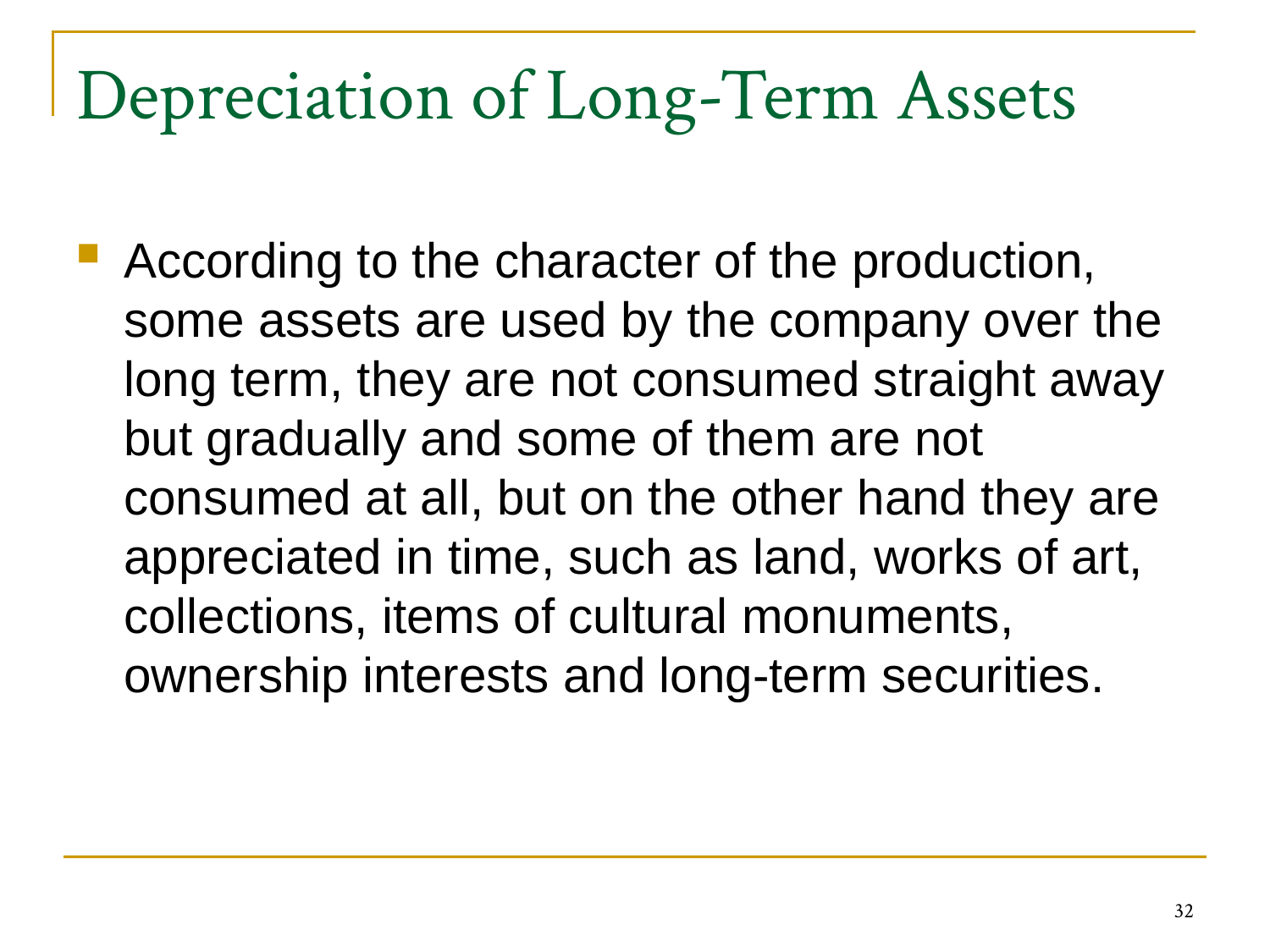

# Depreciation of Long-Term Assets
According to the character of the production, some assets are used by the company over the long term, they are not consumed straight away but gradually and some of them are not consumed at all, but on the other hand they are appreciated in time, such as land, works of art, collections, items of cultural monuments, ownership interests and long-term securities.

32